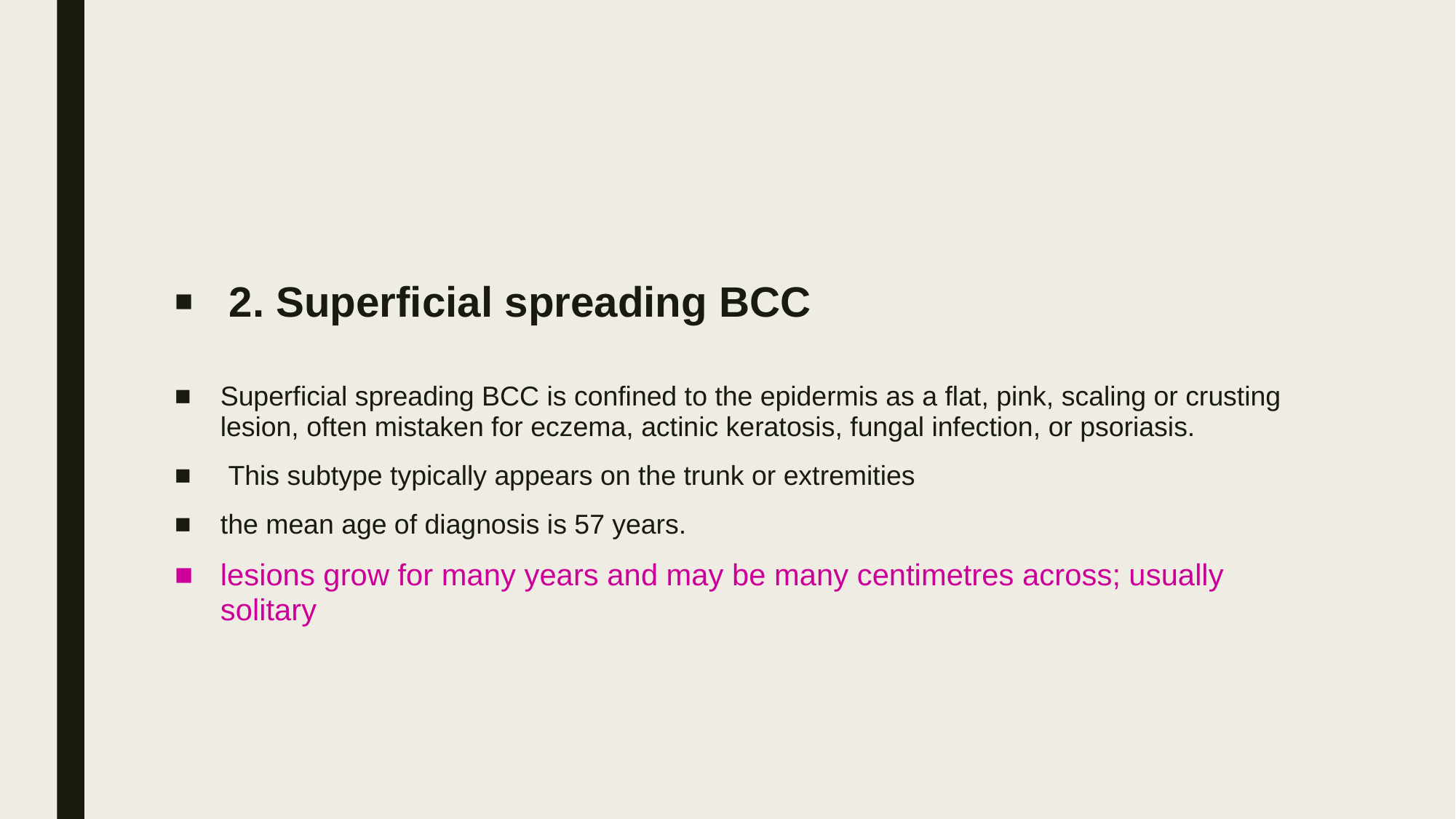

#
 2. Superficial spreading BCC
Superficial spreading BCC is confined to the epidermis as a flat, pink, scaling or crusting lesion, often mistaken for eczema, actinic keratosis, fungal infection, or psoriasis.
 This subtype typically appears on the trunk or extremities
the mean age of diagnosis is 57 years.
lesions grow for many years and may be many centimetres across; usually solitary